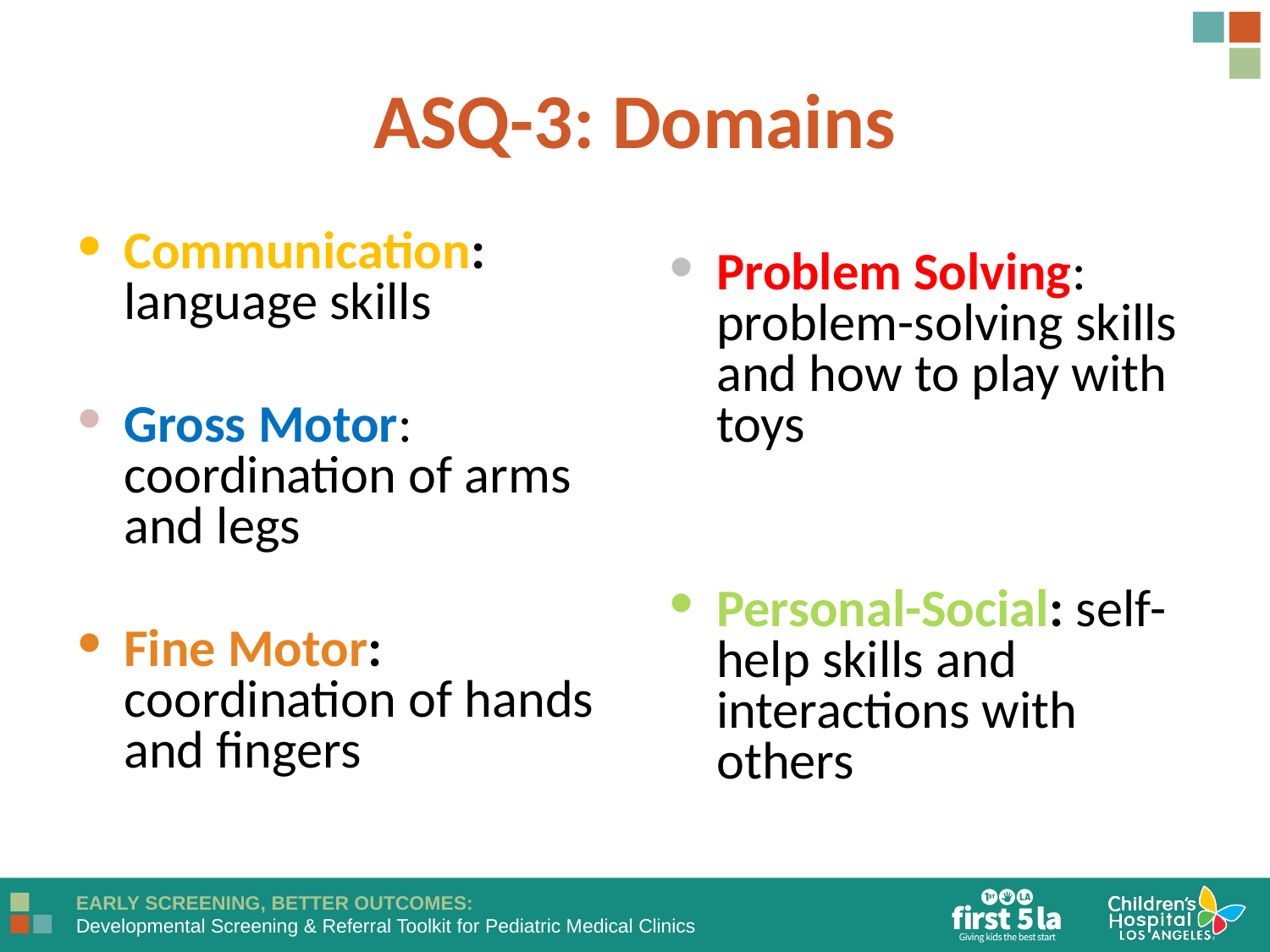

# ASQ-3: Domains
Communication: language skills

Gross Motor: coordination of arms and legs

Fine Motor: coordination of hands and fingers

Problem Solving: problem-solving skills and how to play with toys

Personal-Social: self-help skills and interactions with others